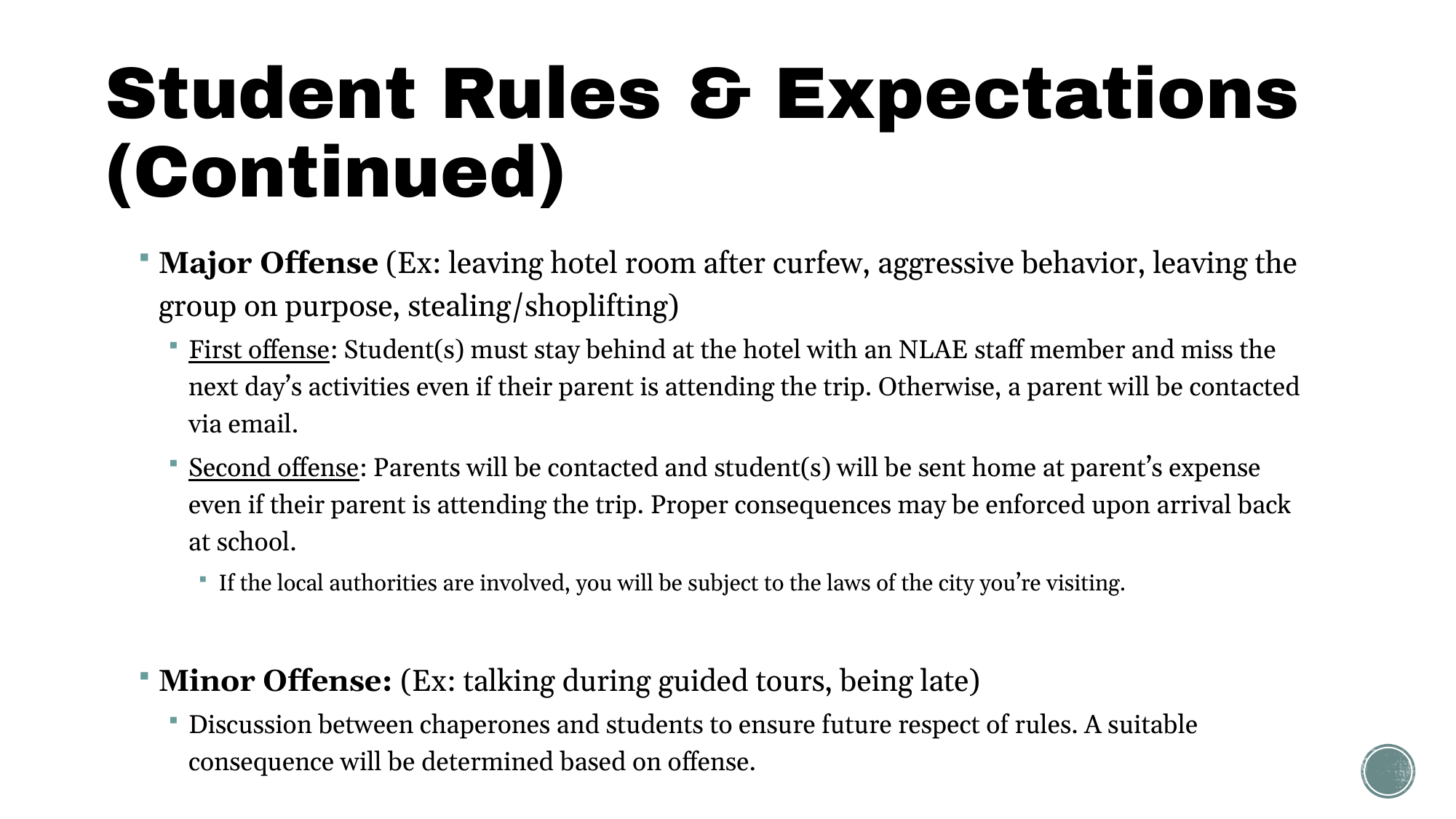

# Student Rules & Expectations (Continued)
Major Offense (Ex: leaving hotel room after curfew, aggressive behavior, leaving the group on purpose, stealing/shoplifting)
First offense: Student(s) must stay behind at the hotel with an NLAE staff member and miss the next day’s activities even if their parent is attending the trip. Otherwise, a parent will be contacted via email.
Second offense: Parents will be contacted and student(s) will be sent home at parent’s expense even if their parent is attending the trip. Proper consequences may be enforced upon arrival back at school.
If the local authorities are involved, you will be subject to the laws of the city you’re visiting.

Minor Offense: (Ex: talking during guided tours, being late)
Discussion between chaperones and students to ensure future respect of rules. A suitable consequence will be determined based on offense.